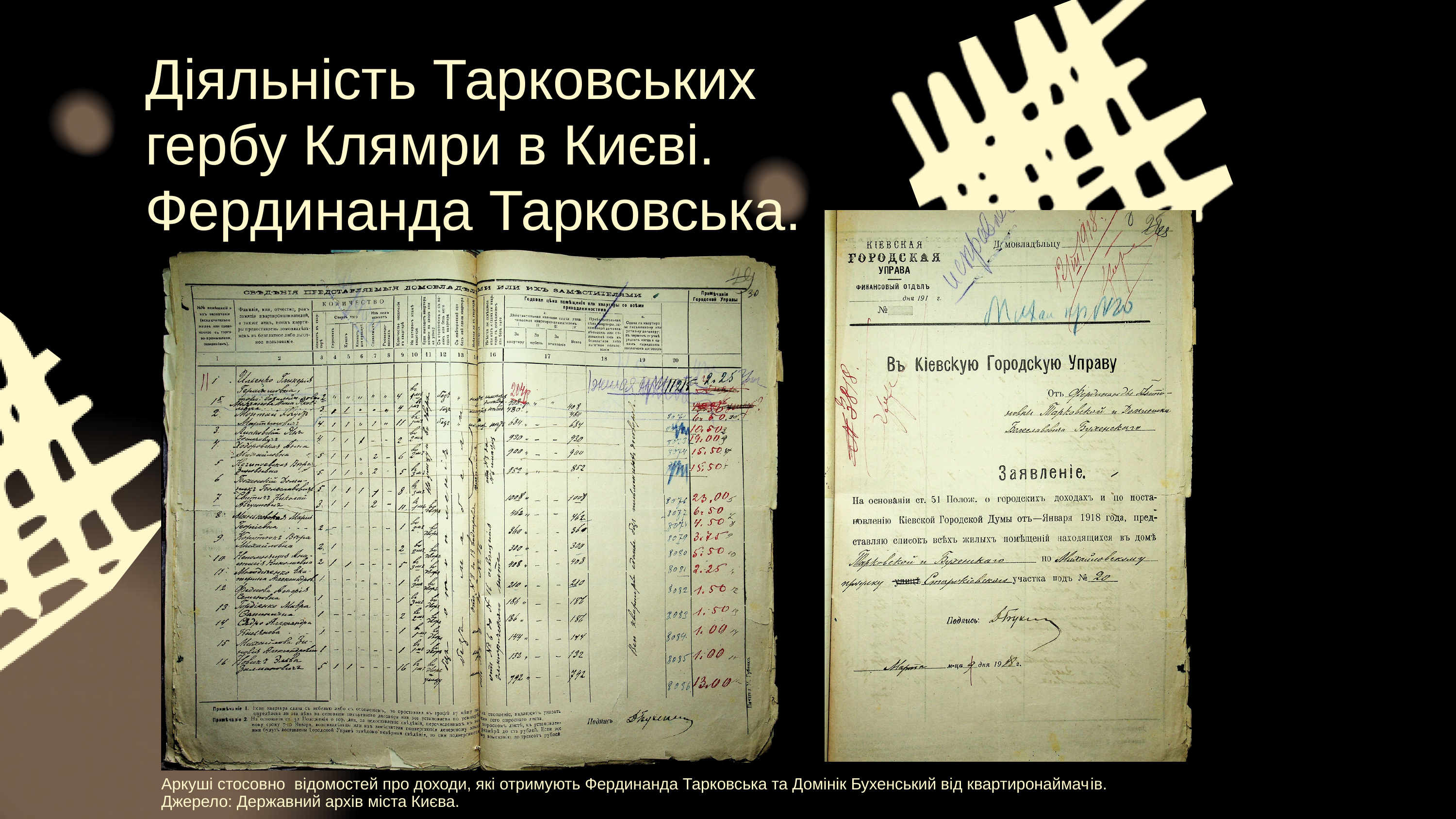

Діяльність Тарковських
гербу Клямри в Києві.
Фердинанда Тарковська.

Аркуші стосовно  відомостей про доходи, які отримують Фердинанда Тарковська та Домінік Бухенський від квартиронаймачів.
Джерело: Державний архів міста Києва.